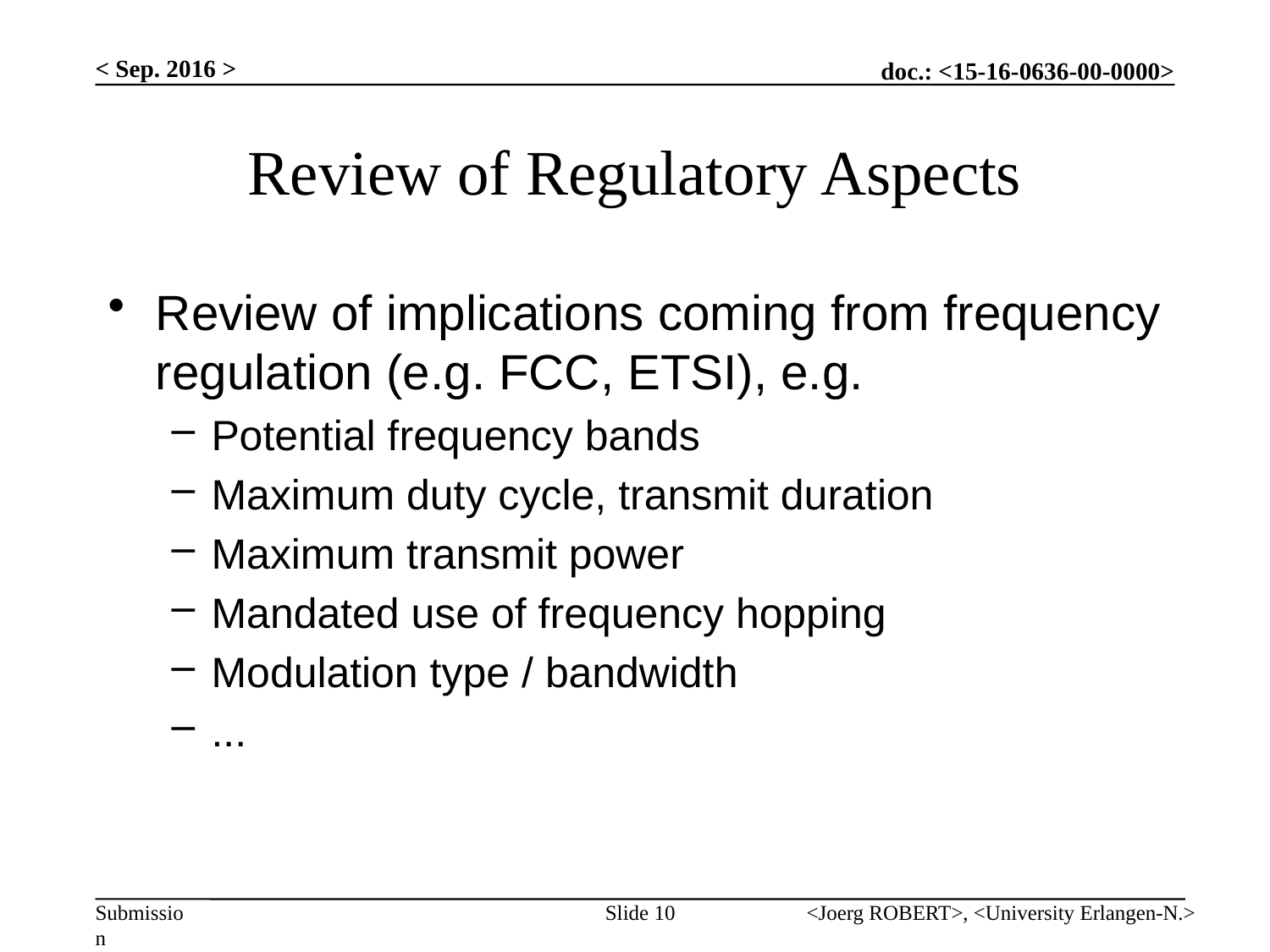

< Sep. 2016 >
# Review of Regulatory Aspects
Review of implications coming from frequency regulation (e.g. FCC, ETSI), e.g.
Potential frequency bands
Maximum duty cycle, transmit duration
Maximum transmit power
Mandated use of frequency hopping
Modulation type / bandwidth
...
Slide 10
<Joerg ROBERT>, <University Erlangen-N.>